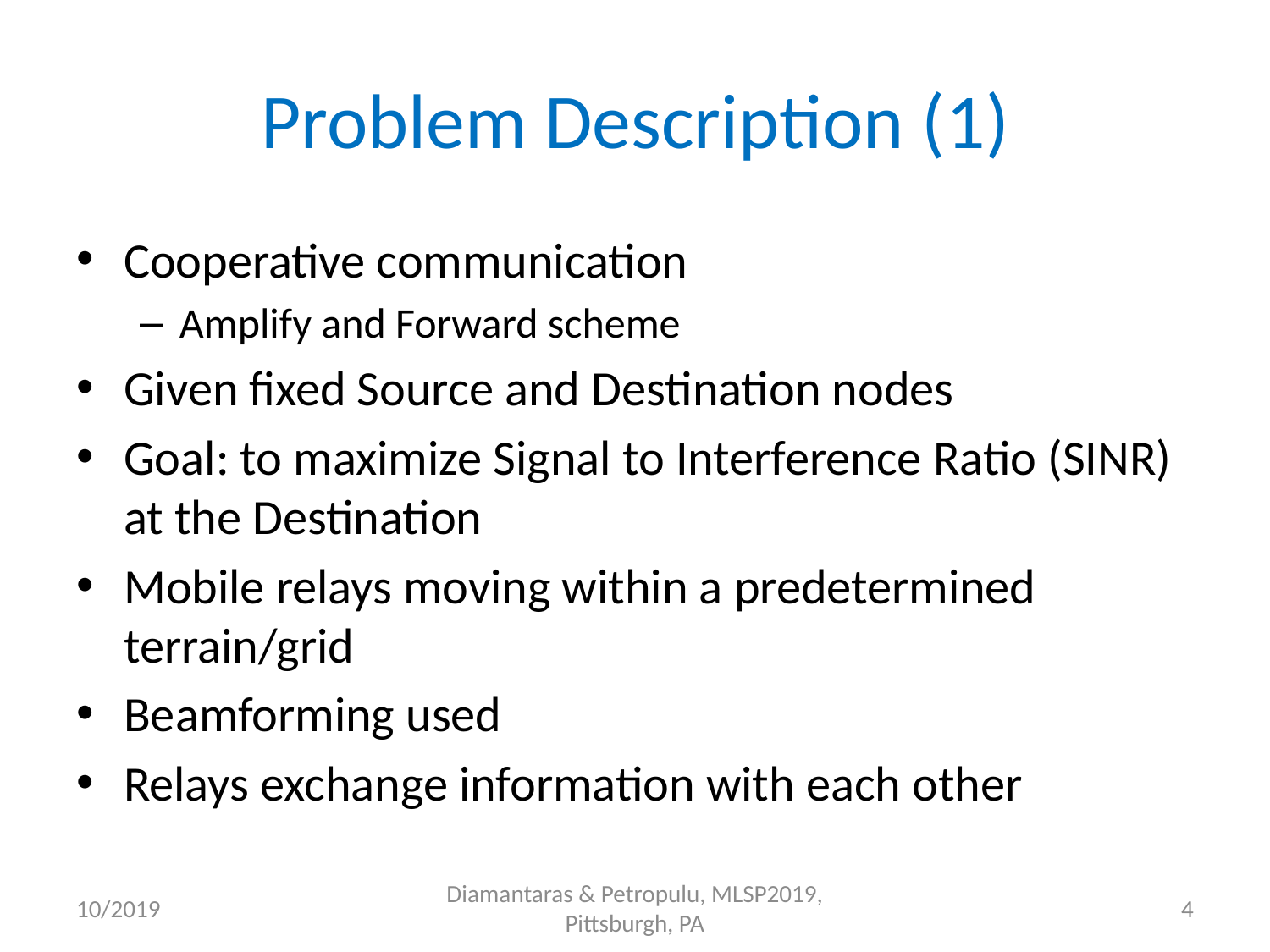

# Problem Description (1)
Cooperative communication
Amplify and Forward scheme
Given fixed Source and Destination nodes
Goal: to maximize Signal to Interference Ratio (SINR) at the Destination
Mobile relays moving within a predetermined terrain/grid
Beamforming used
Relays exchange information with each other
10/2019
Diamantaras & Petropulu, MLSP2019, Pittsburgh, PA
4